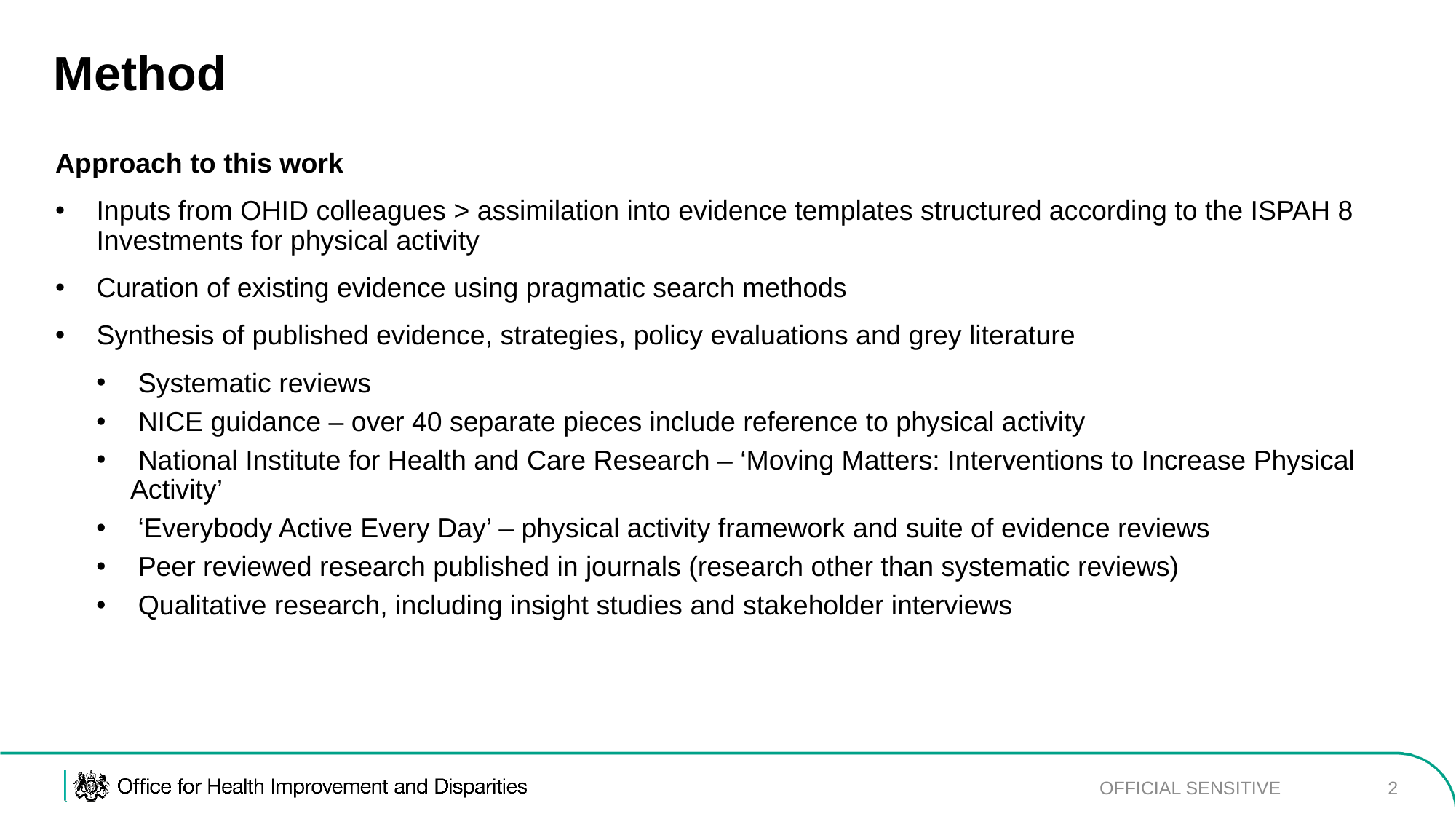

# Method
Approach to this work
Inputs from OHID colleagues > assimilation into evidence templates structured according to the ISPAH 8 Investments for physical activity
Curation of existing evidence using pragmatic search methods
Synthesis of published evidence, strategies, policy evaluations and grey literature
 Systematic reviews
 NICE guidance – over 40 separate pieces include reference to physical activity
 National Institute for Health and Care Research – ‘Moving Matters: Interventions to Increase Physical Activity’
 ‘Everybody Active Every Day’ – physical activity framework and suite of evidence reviews
 Peer reviewed research published in journals (research other than systematic reviews)
 Qualitative research, including insight studies and stakeholder interviews
OFFICIAL SENSITIVE
2